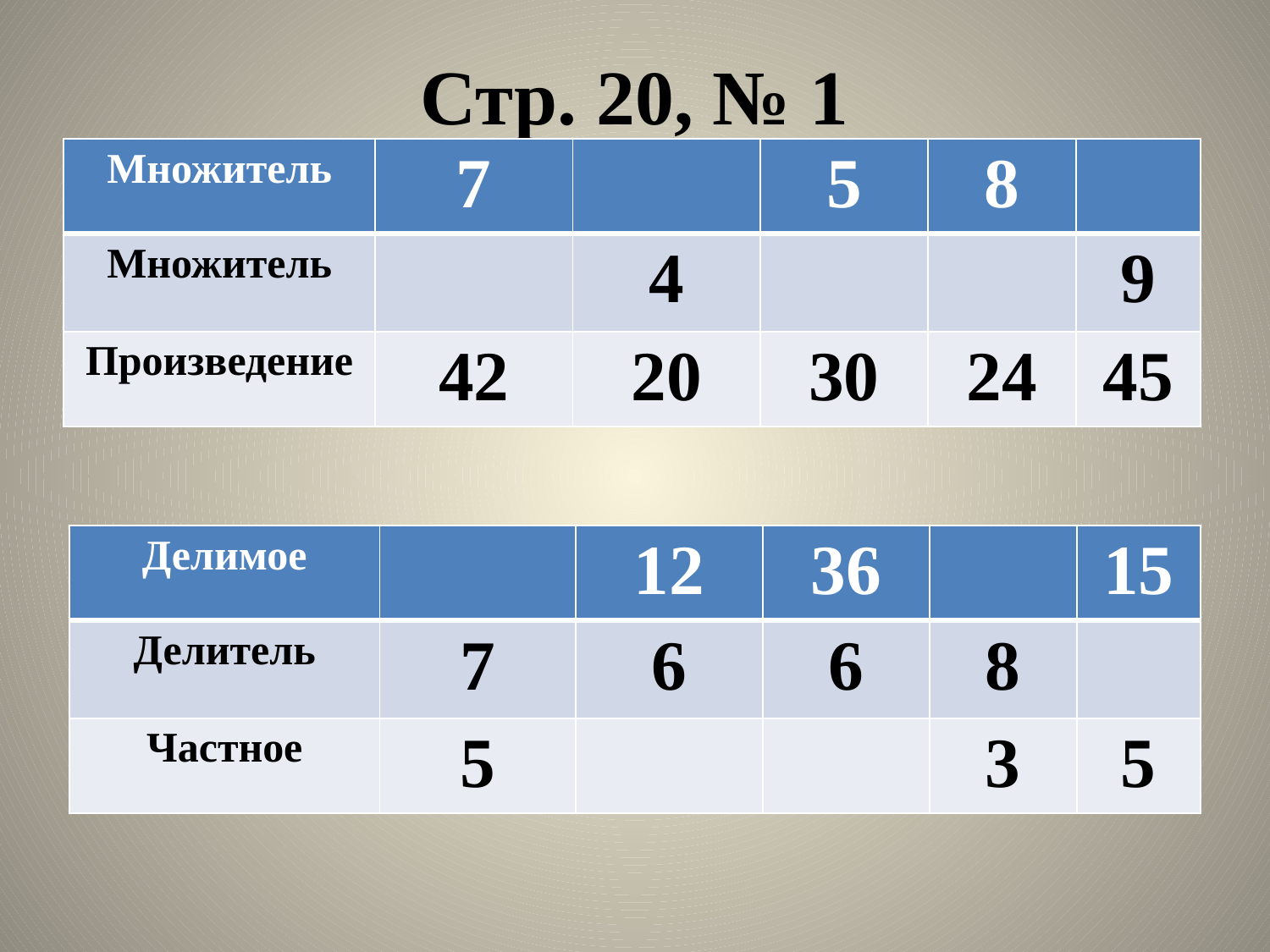

# Стр. 20, № 1
| Множитель | 7 |  | 5 | 8 |  |
| --- | --- | --- | --- | --- | --- |
| Множитель |  | 4 |  |  | 9 |
| Произведение | 42 | 20 | 30 | 24 | 45 |
| Делимое |  | 12 | 36 |  | 15 |
| --- | --- | --- | --- | --- | --- |
| Делитель | 7 | 6 | 6 | 8 |  |
| Частное | 5 |  |  | 3 | 5 |